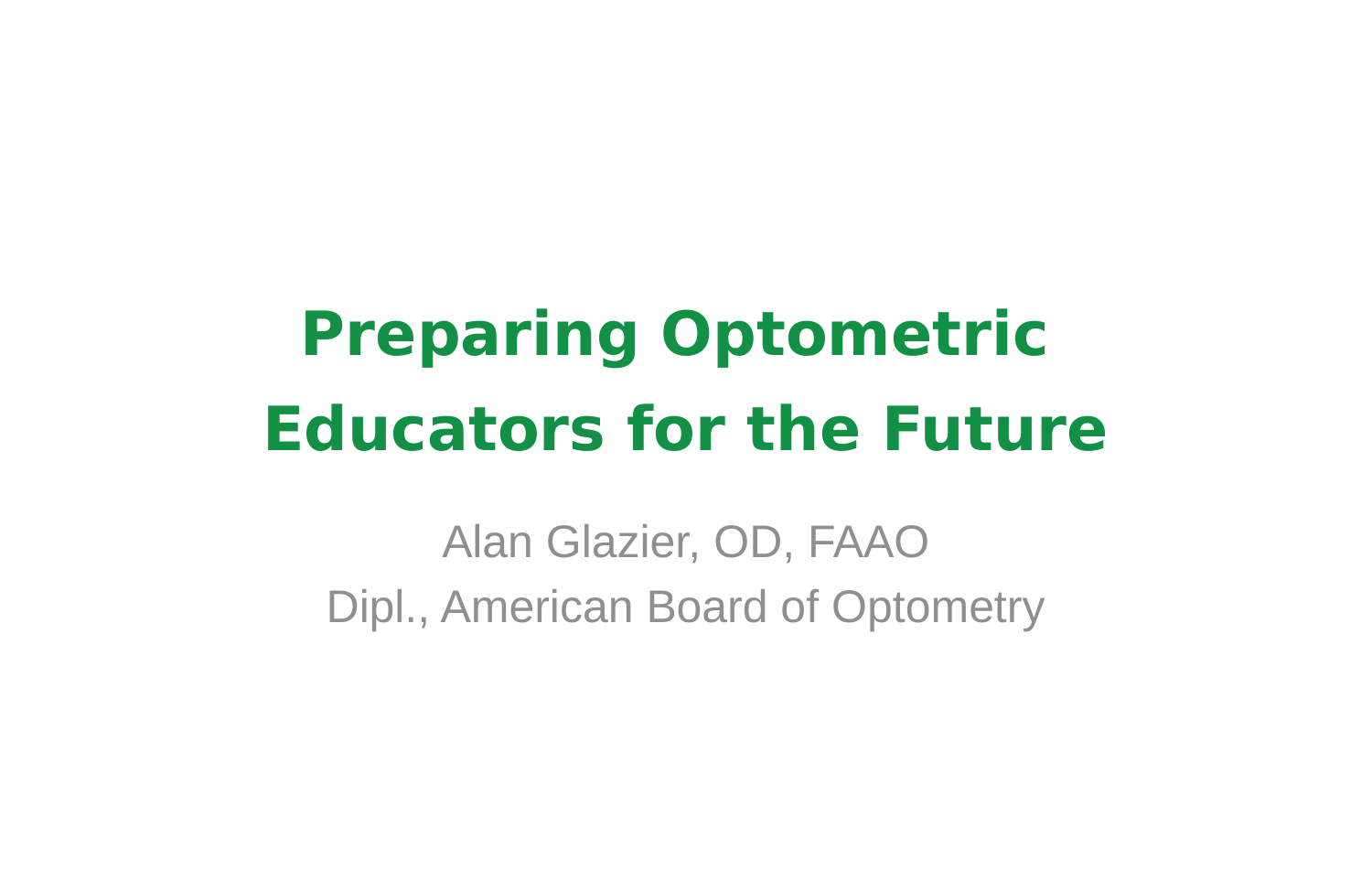

# Preparing Optometric Educators for the Future
Alan Glazier, OD, FAAO
Dipl., American Board of Optometry